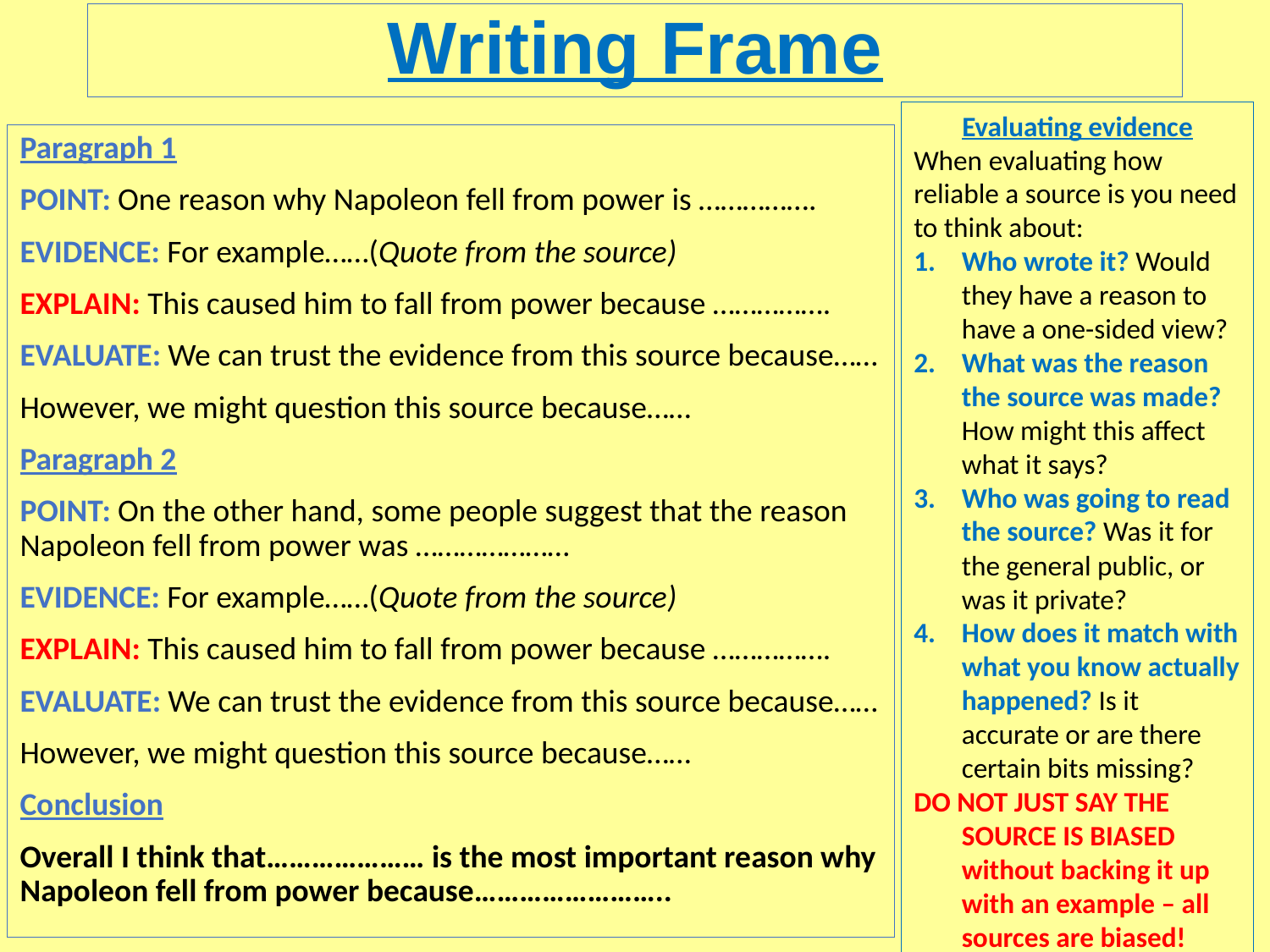

# Writing Frame
Evaluating evidence
When evaluating how reliable a source is you need to think about:
Who wrote it? Would they have a reason to have a one-sided view?
What was the reason the source was made? How might this affect what it says?
Who was going to read the source? Was it for the general public, or was it private?
How does it match with what you know actually happened? Is it accurate or are there certain bits missing?
DO NOT JUST SAY THE SOURCE IS BIASED without backing it up with an example – all sources are biased!
Paragraph 1
POINT: One reason why Napoleon fell from power is …………….
EVIDENCE: For example……(Quote from the source)
EXPLAIN: This caused him to fall from power because …………….
EVALUATE: We can trust the evidence from this source because……
However, we might question this source because……
Paragraph 2
POINT: On the other hand, some people suggest that the reason Napoleon fell from power was …………………
EVIDENCE: For example……(Quote from the source)
EXPLAIN: This caused him to fall from power because …………….
EVALUATE: We can trust the evidence from this source because……
However, we might question this source because……
Conclusion
Overall I think that………………… is the most important reason why Napoleon fell from power because……………………..